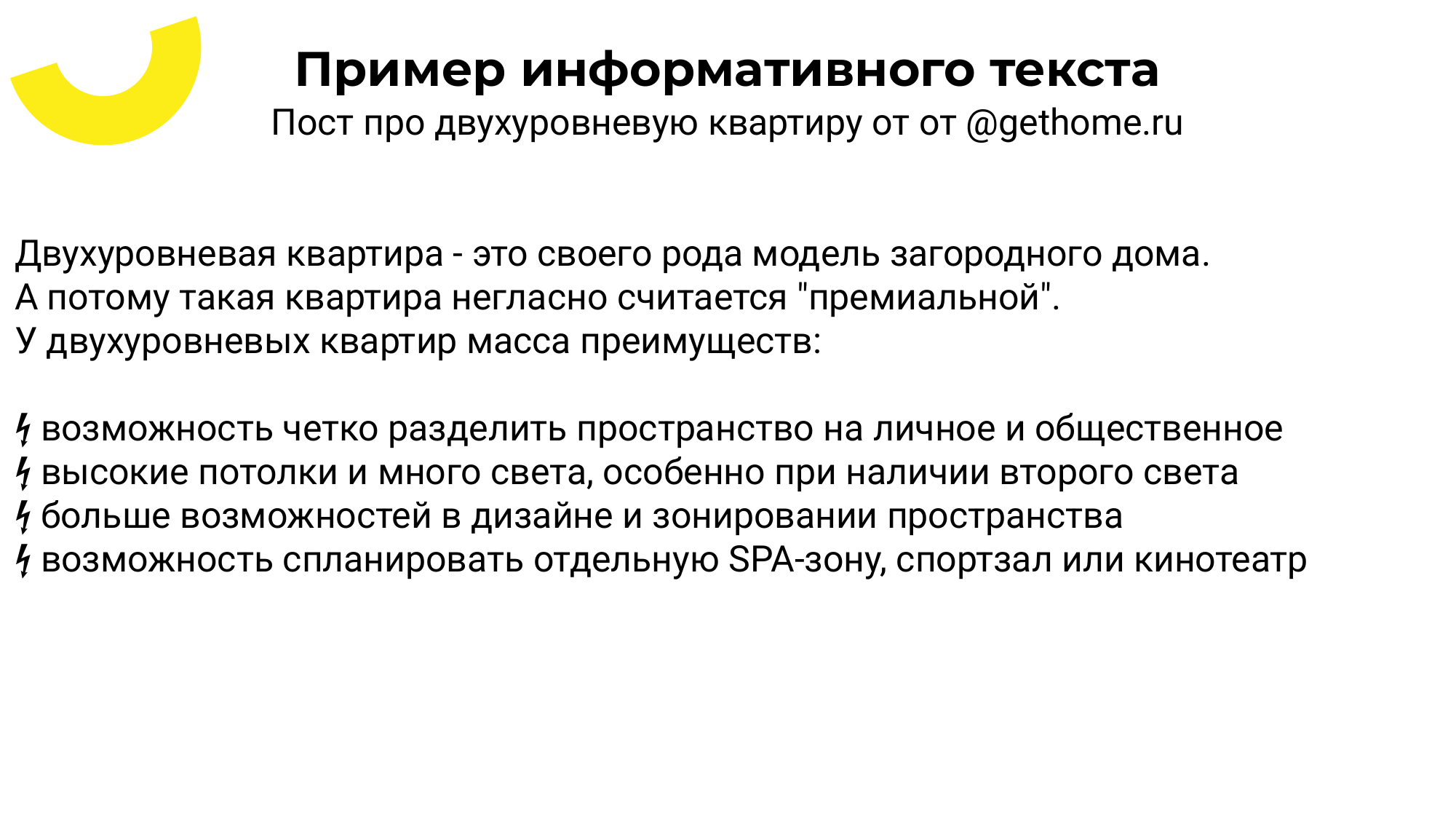

Пример информативного текста
Пост про двухуровневую квартиру от от @gethome.ru

Двухуровневая квартира - это своего рода модель загородного дома.
А потому такая квартира негласно считается "премиальной".
У двухуровневых квартир масса преимуществ:

⚡ возможность четко разделить пространство на личное и общественное
⚡ высокие потолки и много света, особенно при наличии второго света
⚡ больше возможностей в дизайне и зонировании пространства
⚡ возможность спланировать отдельную SPA-зону, спортзал или кинотеатр